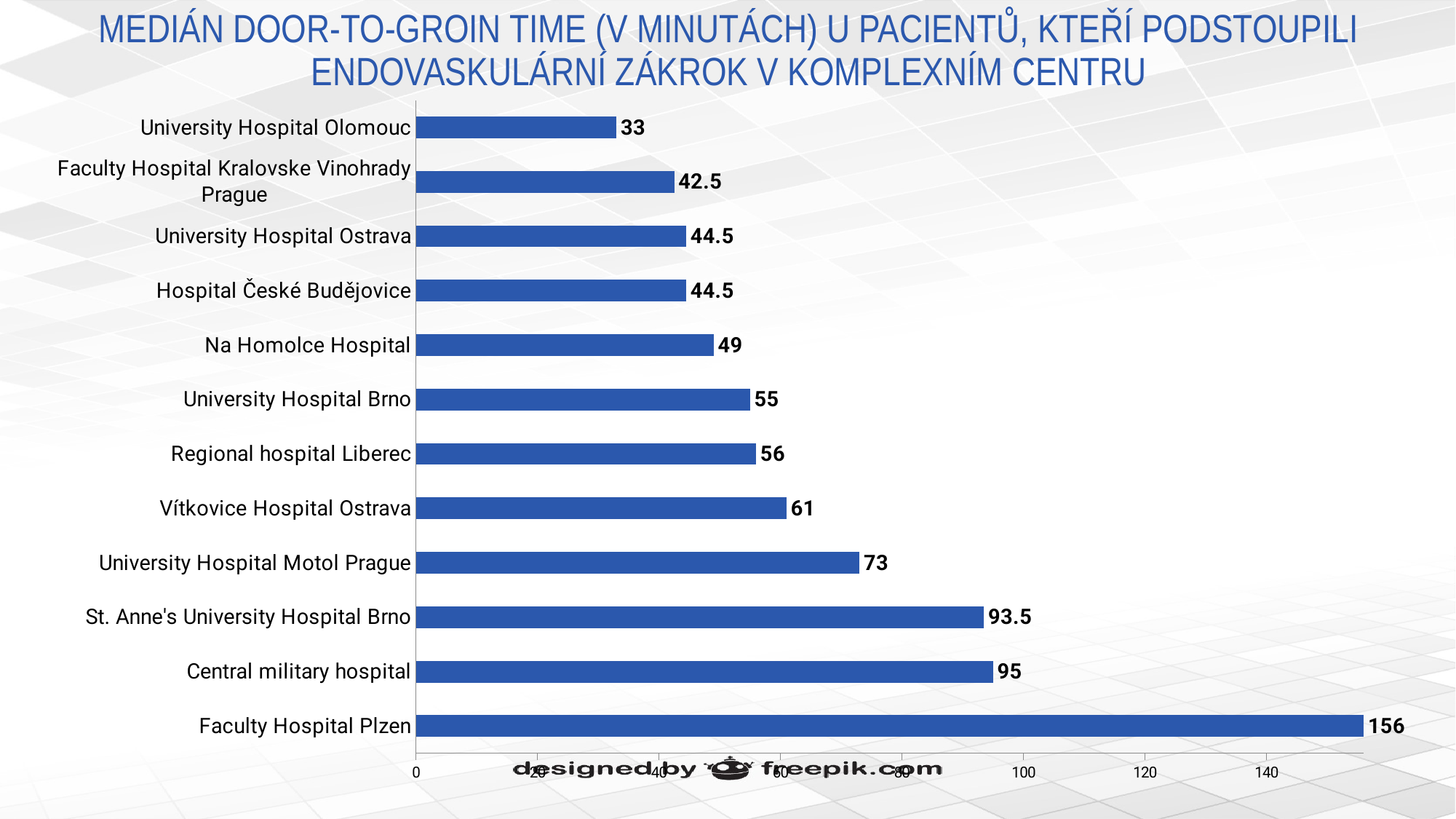

# MEDIÁN DOOR-TO-GROIN TIME (V MINUTÁCH) U PACIENTŮ, KTEŘÍ PODSTOUPILI ENDOVASKULÁRNÍ ZÁKROK V KOMPLEXNÍM CENTRU

### Chart

| Category | Median DTG (minutes) |
|---|---|
| Faculty Hospital Plzen | 156.0 |
| Central military hospital | 95.0 |
| St. Anne's University Hospital Brno | 93.5 |
| University Hospital Motol Prague | 73.0 |
| Vítkovice Hospital Ostrava | 61.0 |
| Regional hospital Liberec | 56.0 |
| University Hospital Brno | 55.0 |
| Na Homolce Hospital | 49.0 |
| Hospital České Budějovice | 44.5 |
| University Hospital Ostrava | 44.5 |
| Faculty Hospital Kralovske Vinohrady Prague | 42.5 |
| University Hospital Olomouc | 33.0 |